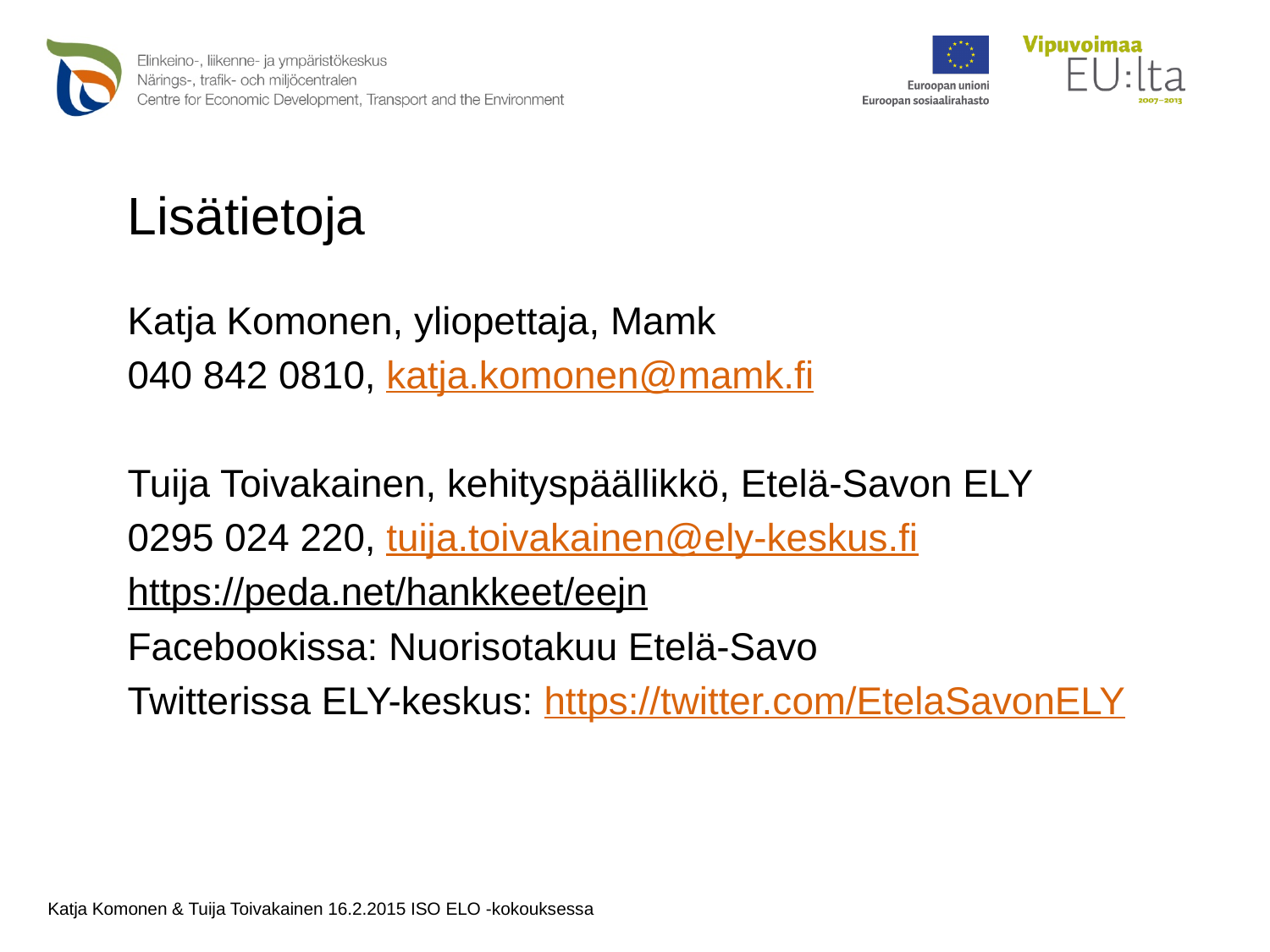

# Lisätietoja
Katja Komonen, yliopettaja, Mamk
040 842 0810, katja.komonen@mamk.fi

Tuija Toivakainen, kehityspäällikkö, Etelä-Savon ELY
0295 024 220, tuija.toivakainen@ely-keskus.fi
https://peda.net/hankkeet/eejn
Facebookissa: Nuorisotakuu Etelä-Savo
Twitterissa ELY-keskus: https://twitter.com/EtelaSavonELY
Katja Komonen & Tuija Toivakainen 16.2.2015 ISO ELO -kokouksessa